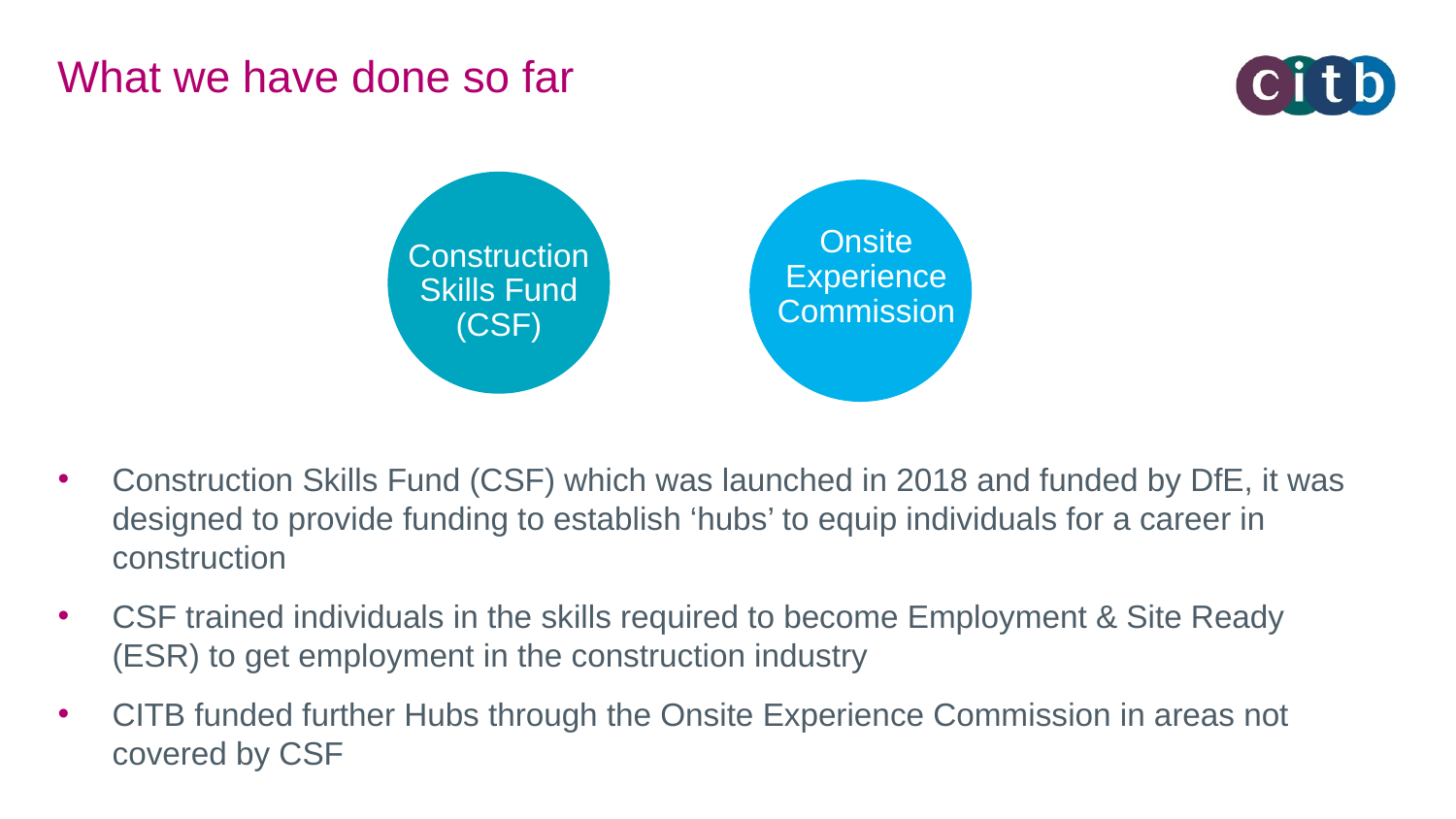

# What we have done so far

Onsite Experience Commission
Construction Skills Fund (CSF)
Construction Skills Fund (CSF) which was launched in 2018 and funded by DfE, it was designed to provide funding to establish ‘hubs’ to equip individuals for a career in construction
CSF trained individuals in the skills required to become Employment & Site Ready (ESR) to get employment in the construction industry
CITB funded further Hubs through the Onsite Experience Commission in areas not covered by CSF